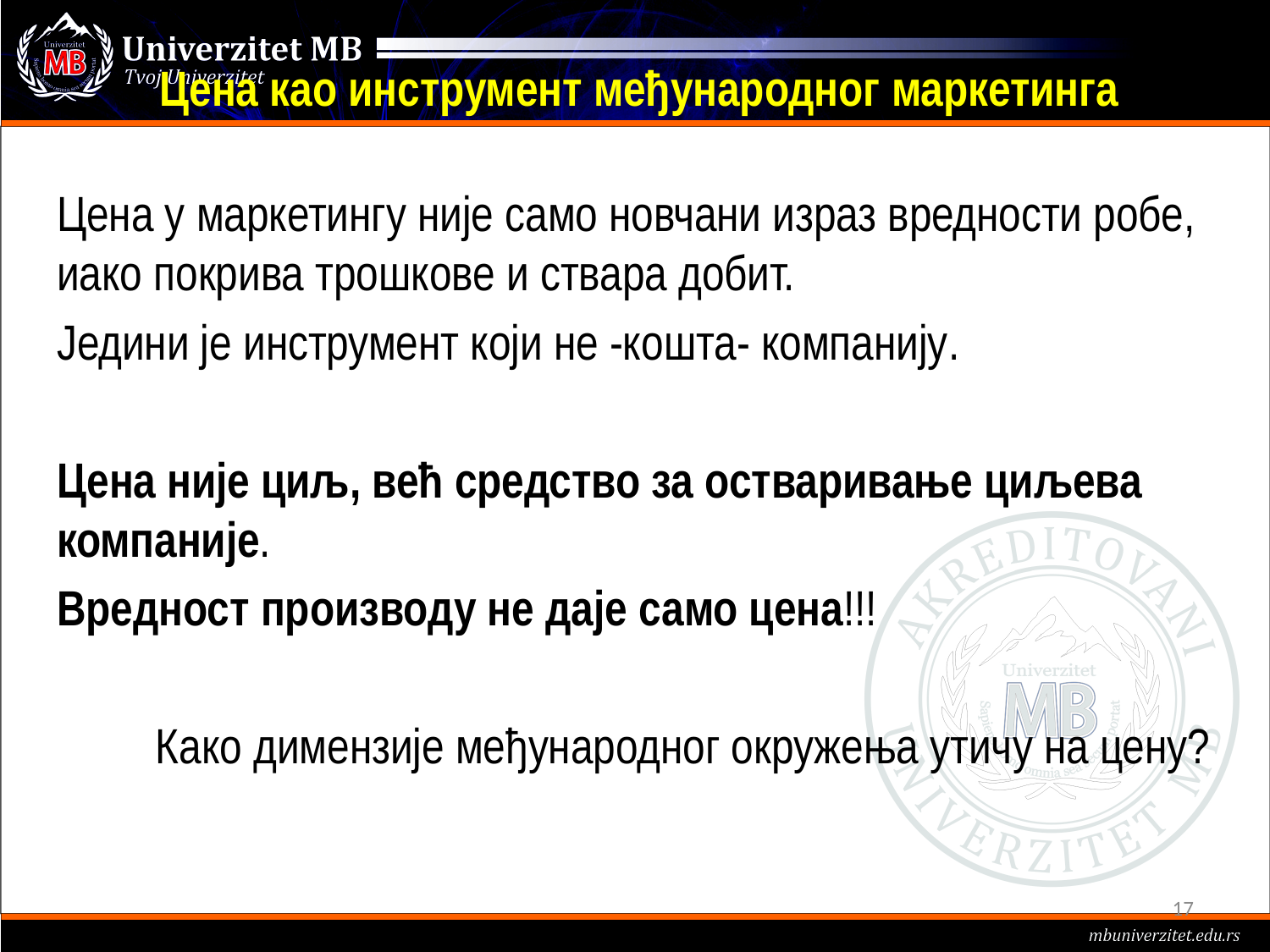

# Цена као инструмент међународног маркетинга
Цена у маркетингу није само новчани израз вредности робе, иако покрива трошкове и ствара добит.
Једини је инструмент који не -кошта- компанију.

Цена није циљ, већ средство за остваривање циљева компаније.
Вредност производу не даје само цена!!!

Како димензије међународног окружења утичу на цену?
17